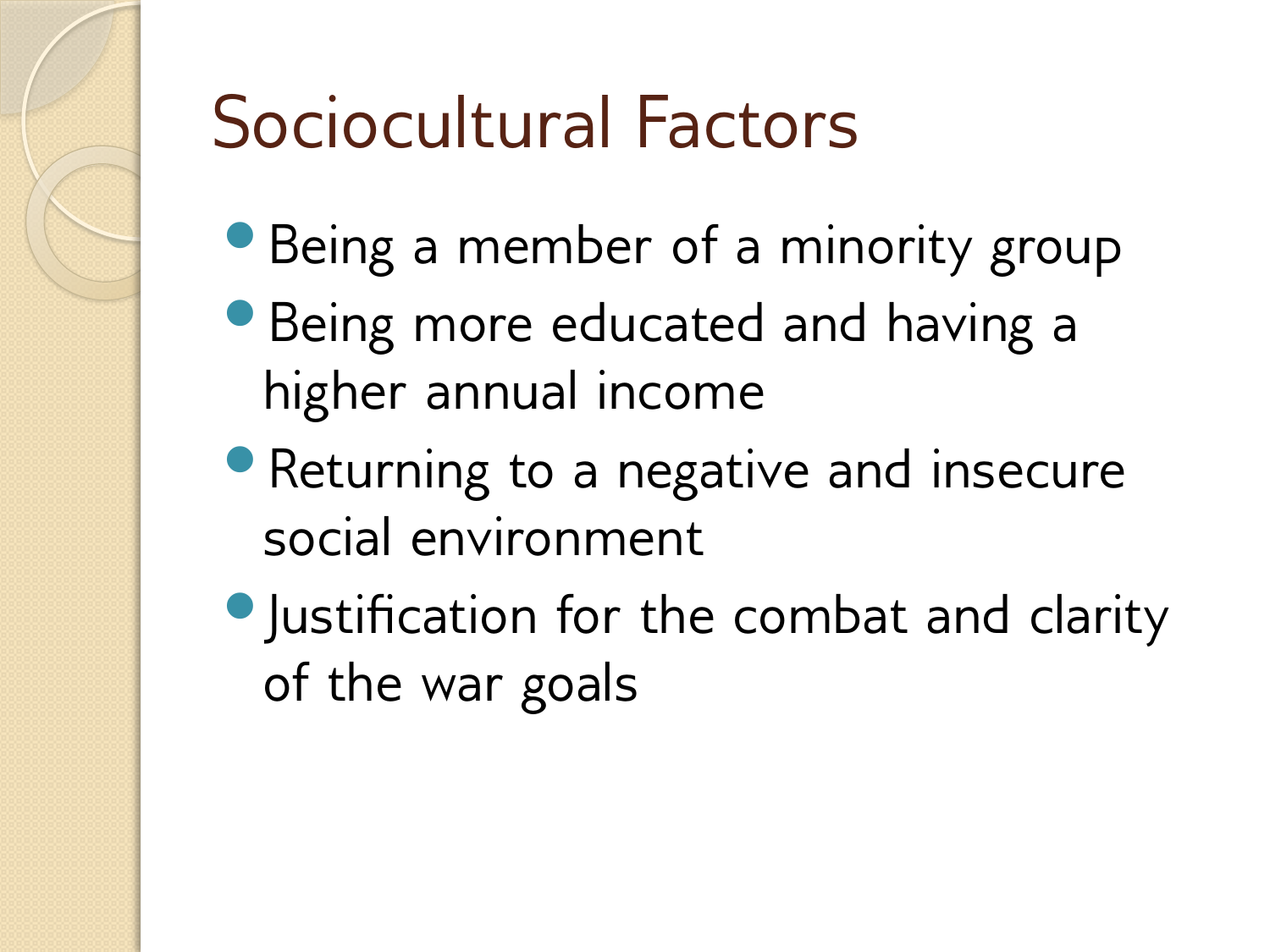

# Sociocultural Factors
Being a member of a minority group
Being more educated and having a higher annual income
Returning to a negative and insecure social environment
Justification for the combat and clarity of the war goals